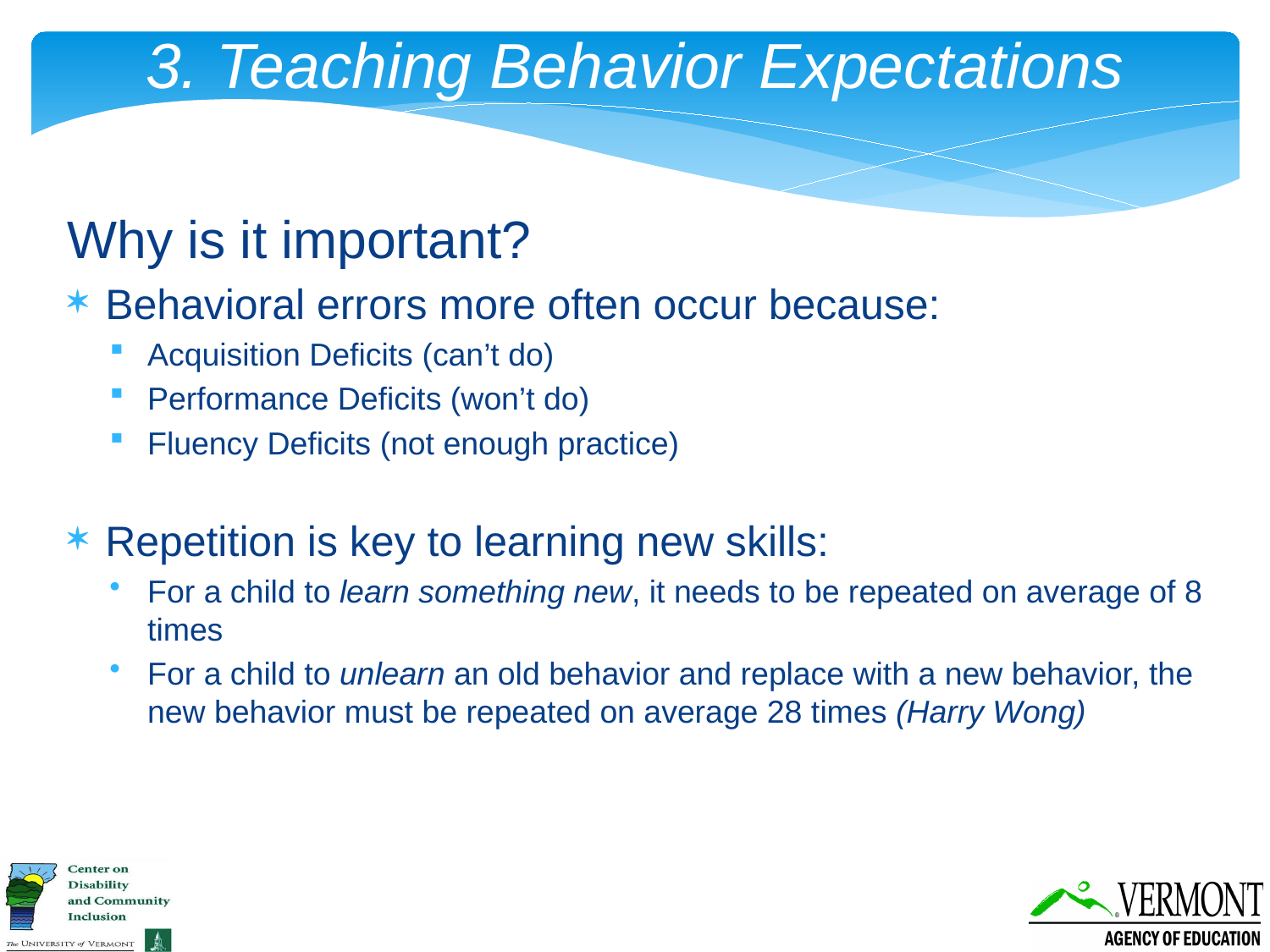

3. Teaching Behavior Expectations
Why is it important?
Behavioral errors more often occur because:
Acquisition Deficits (can’t do)
Performance Deficits (won’t do)
Fluency Deficits (not enough practice)

Repetition is key to learning new skills:
For a child to learn something new, it needs to be repeated on average of 8 times
For a child to unlearn an old behavior and replace with a new behavior, the new behavior must be repeated on average 28 times (Harry Wong)